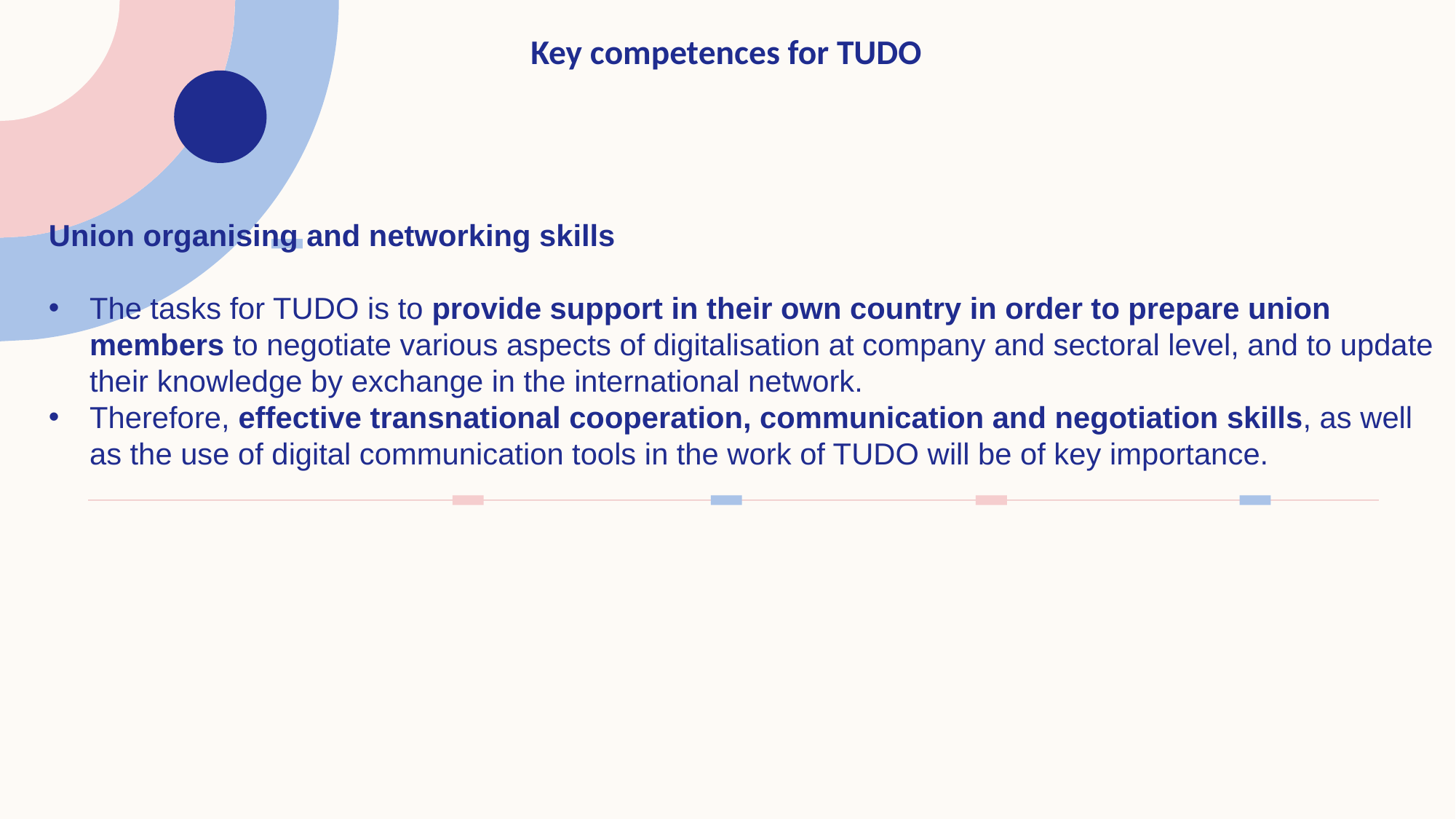

# Key competences for TUDO
Union organising and networking skills

The tasks for TUDO is to provide support in their own country in order to prepare union members to negotiate various aspects of digitalisation at company and sectoral level, and to update their knowledge by exchange in the international network.
Therefore, effective transnational cooperation, communication and negotiation skills, as well as the use of digital communication tools in the work of TUDO will be of key importance.